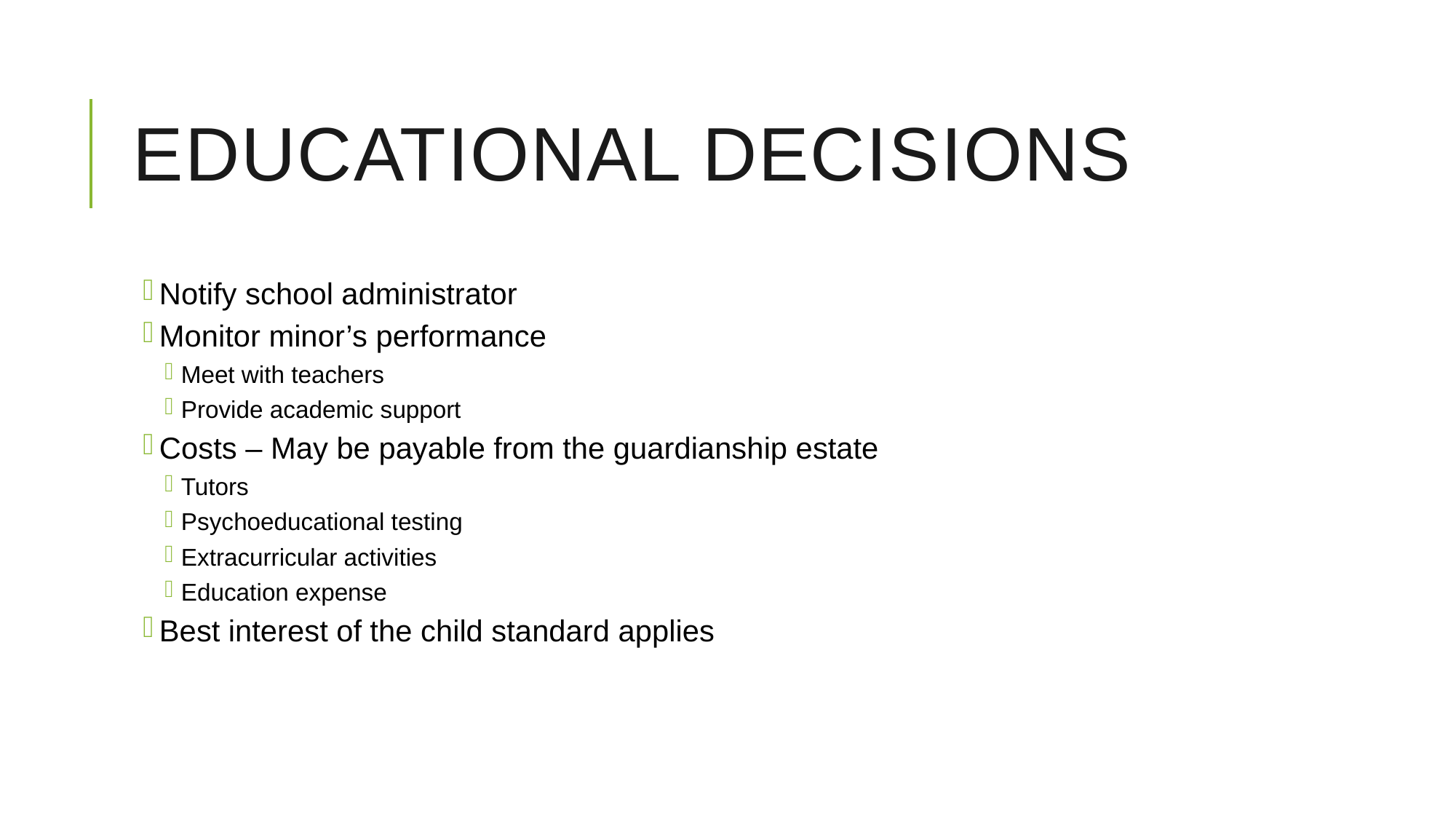

# educational Decisions
Notify school administrator
Monitor minor’s performance
Meet with teachers
Provide academic support
Costs – May be payable from the guardianship estate
Tutors
Psychoeducational testing
Extracurricular activities
Education expense
Best interest of the child standard applies